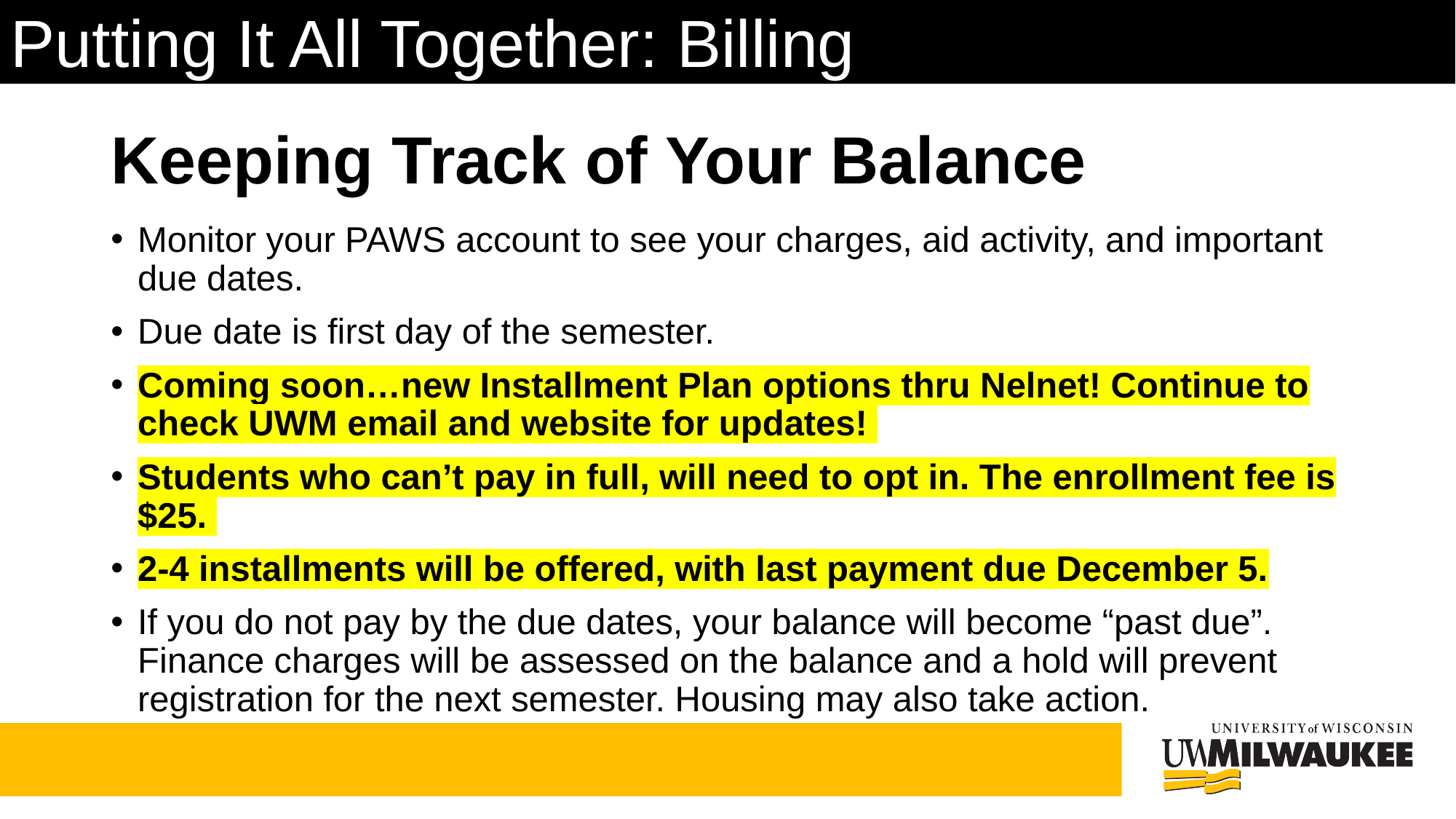

Putting It All Together: Billing
# Keeping Track of Your Balance
Monitor your PAWS account to see your charges, aid activity, and important due dates.
Due date is first day of the semester.
Coming soon…new Installment Plan options thru Nelnet! Continue to check UWM email and website for updates!
Students who can’t pay in full, will need to opt in. The enrollment fee is $25.
2-4 installments will be offered, with last payment due December 5.
If you do not pay by the due dates, your balance will become “past due”. Finance charges will be assessed on the balance and a hold will prevent registration for the next semester. Housing may also take action.